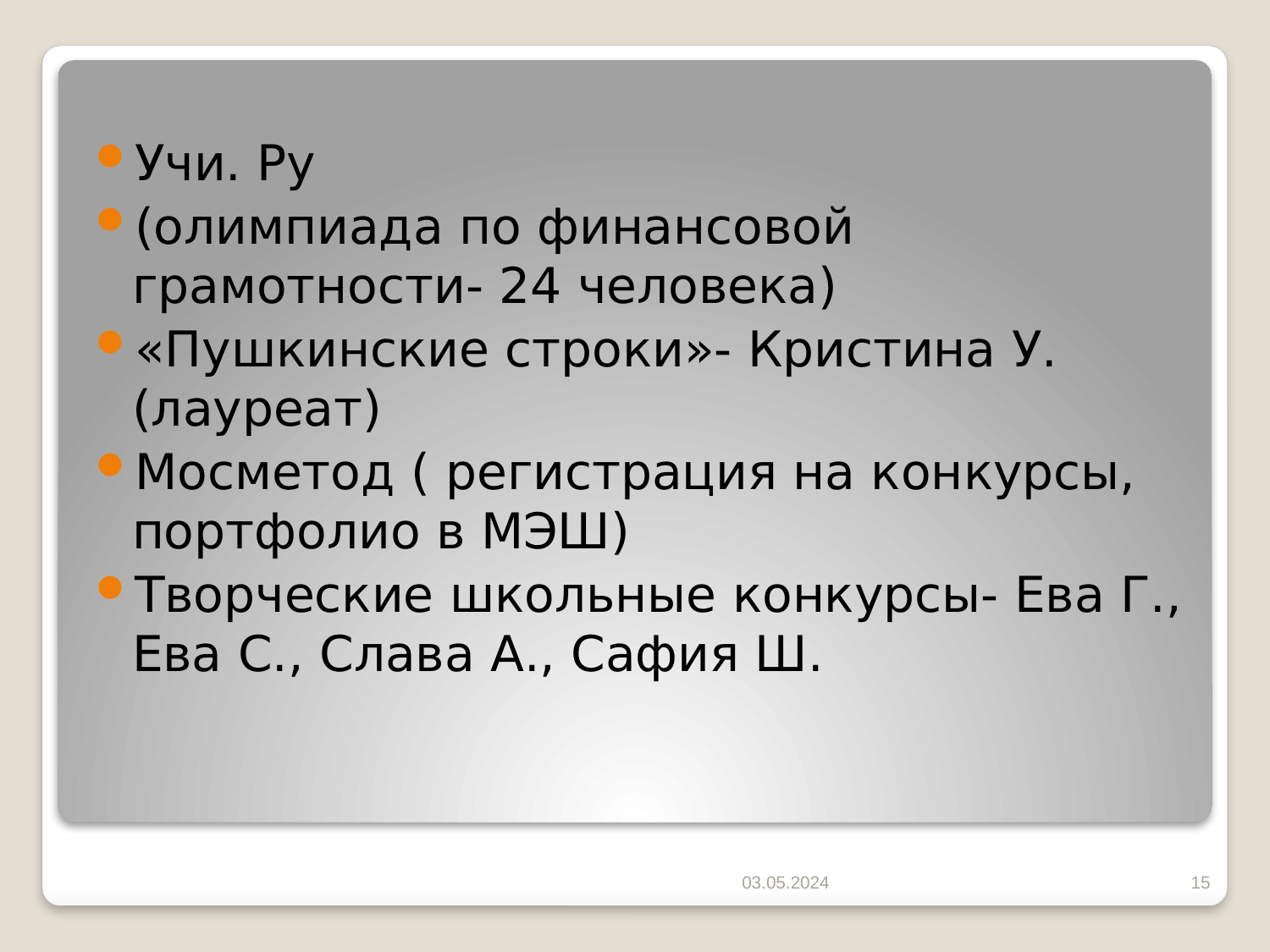

Учи. Ру
(олимпиада по финансовой грамотности- 24 человека)
«Пушкинские строки»- Кристина У. (лауреат)
Мосметод ( регистрация на конкурсы, портфолио в МЭШ)
Творческие школьные конкурсы- Ева Г., Ева С., Слава А., Сафия Ш.
03.05.2024
15